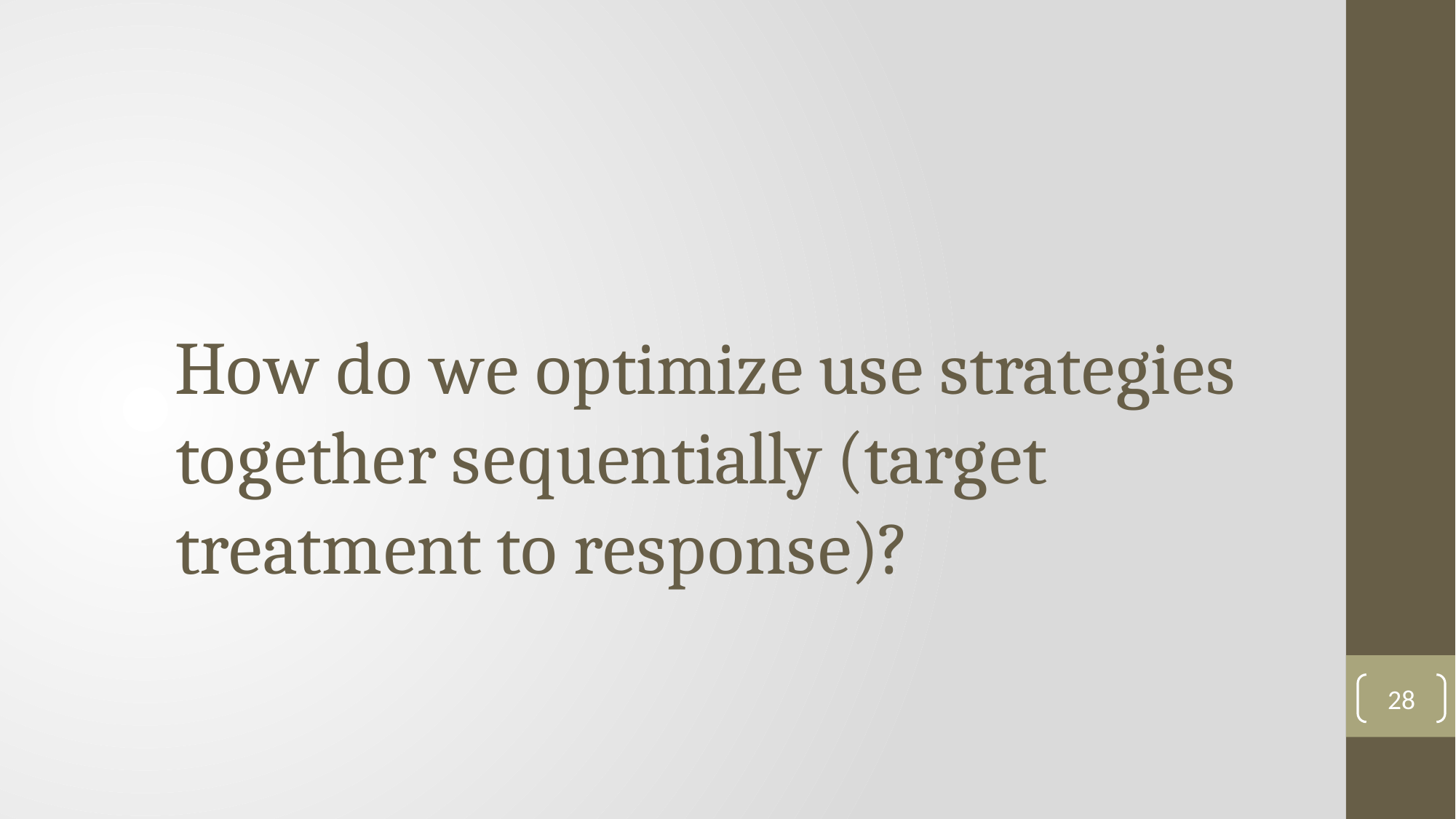

# How do we optimize use strategies together sequentially (target treatment to response)?
28